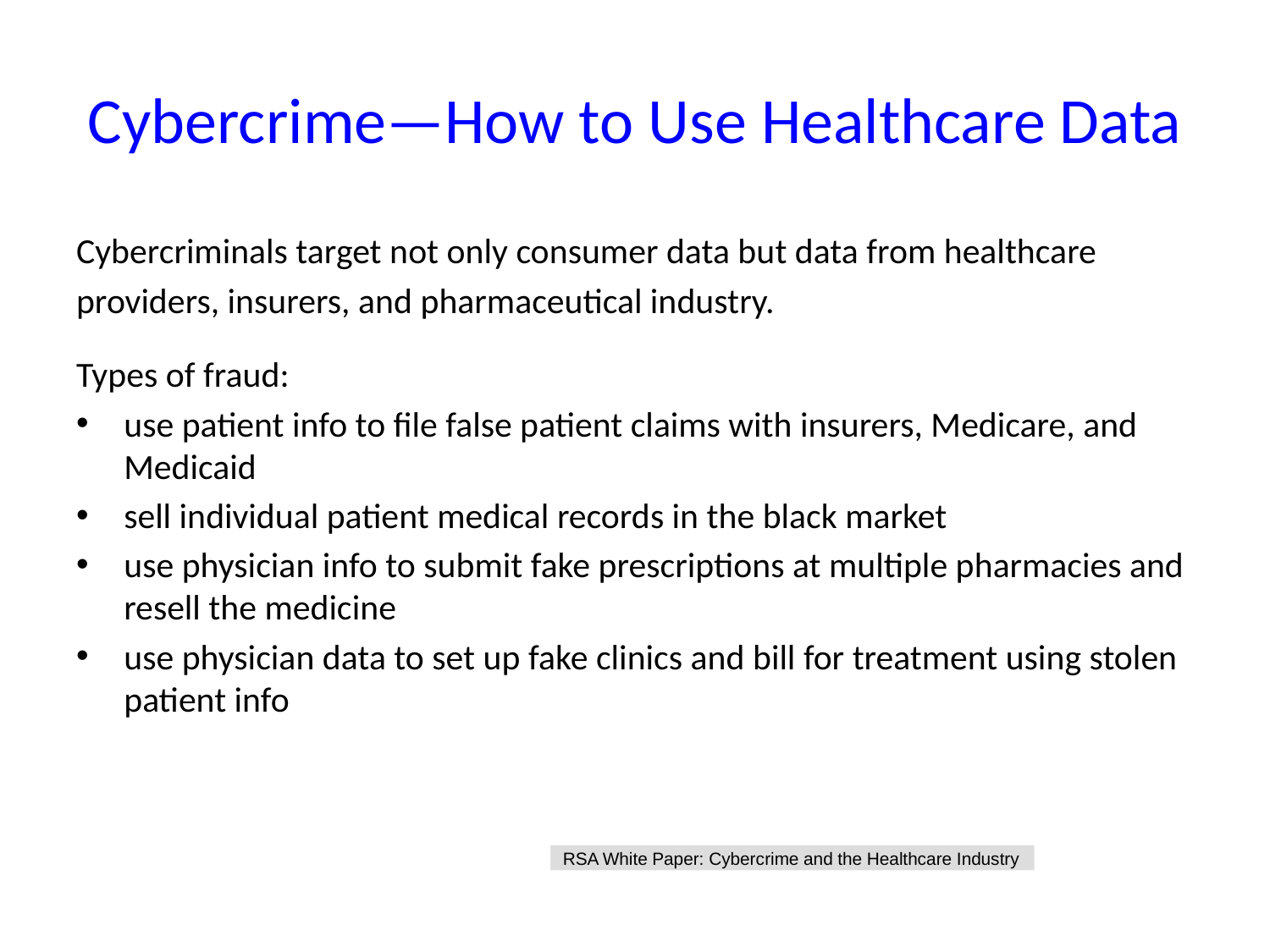

# Cybercrime—How to Use Healthcare Data
Cybercriminals target not only consumer data but data from healthcare
providers, insurers, and pharmaceutical industry.

Types of fraud:
use patient info to file false patient claims with insurers, Medicare, and Medicaid
sell individual patient medical records in the black market
use physician info to submit fake prescriptions at multiple pharmacies and resell the medicine
use physician data to set up fake clinics and bill for treatment using stolen patient info
RSA White Paper: Cybercrime and the Healthcare Industry